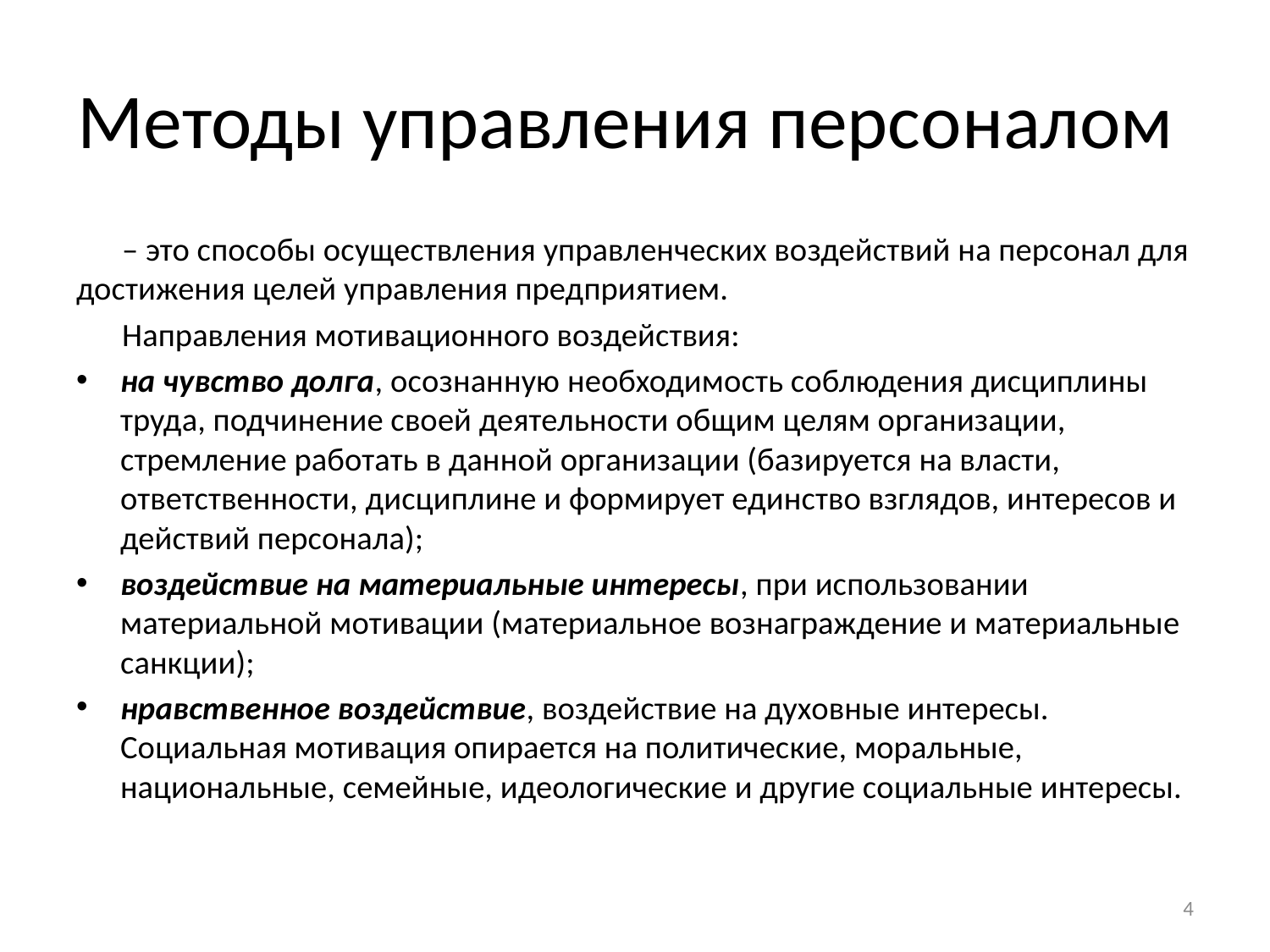

# Методы управления персоналом
– это способы осуществления управленческих воздействий на персонал для достижения целей управления предприятием.
Направления мотивационного воздействия:
на чувство долга, осознанную необходимость соблюдения дисциплины труда, подчинение своей деятельности общим целям организации, стремление работать в данной организации (базируется на власти, ответственности, дисциплине и формирует единство взглядов, интересов и действий персонала);
воздействие на материальные интересы, при использовании материальной мотивации (материальное вознаграждение и материальные санкции);
нравственное воздействие, воздействие на духовные интересы. Социальная мотивация опирается на политические, моральные, национальные, семейные, идеологические и другие социальные интересы.

4